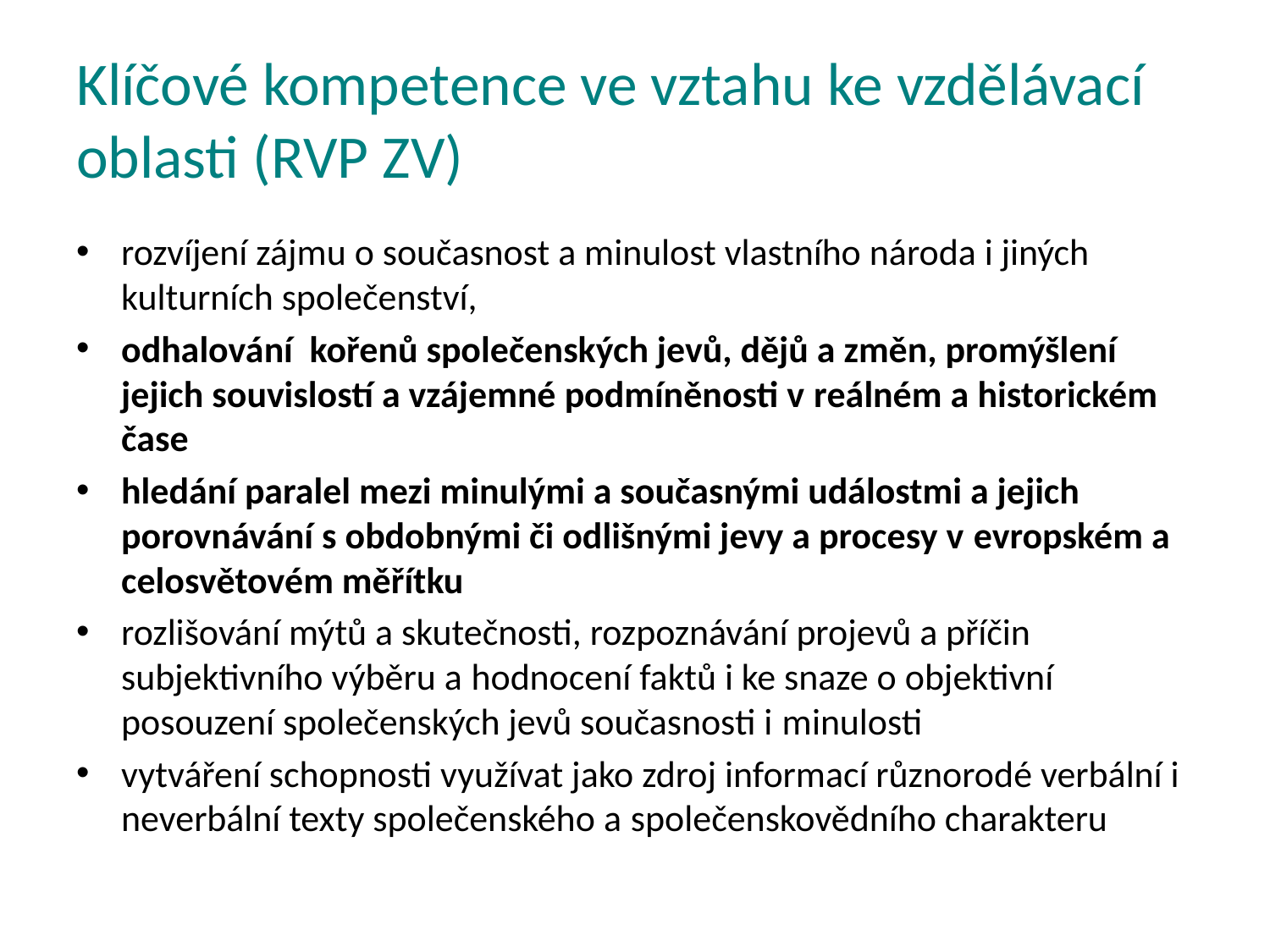

# Klíčové kompetence ve vztahu ke vzdělávací oblasti (RVP ZV)
rozvíjení zájmu o současnost a minulost vlastního národa i jiných kulturních společenství,
odhalování  kořenů společenských jevů, dějů a změn, promýšlení jejich souvislostí a vzájemné podmíněnosti v reálném a historickém čase
hledání paralel mezi minulými a současnými událostmi a jejich porovnávání s obdobnými či odlišnými jevy a procesy v evropském a celosvětovém měřítku
rozlišování mýtů a skutečnosti, rozpoznávání projevů a příčin subjektivního výběru a hodnocení faktů i ke snaze o objektivní posouzení společenských jevů současnosti i minulosti
vytváření schopnosti využívat jako zdroj informací různorodé verbální i neverbální texty společenského a společenskovědního charakteru